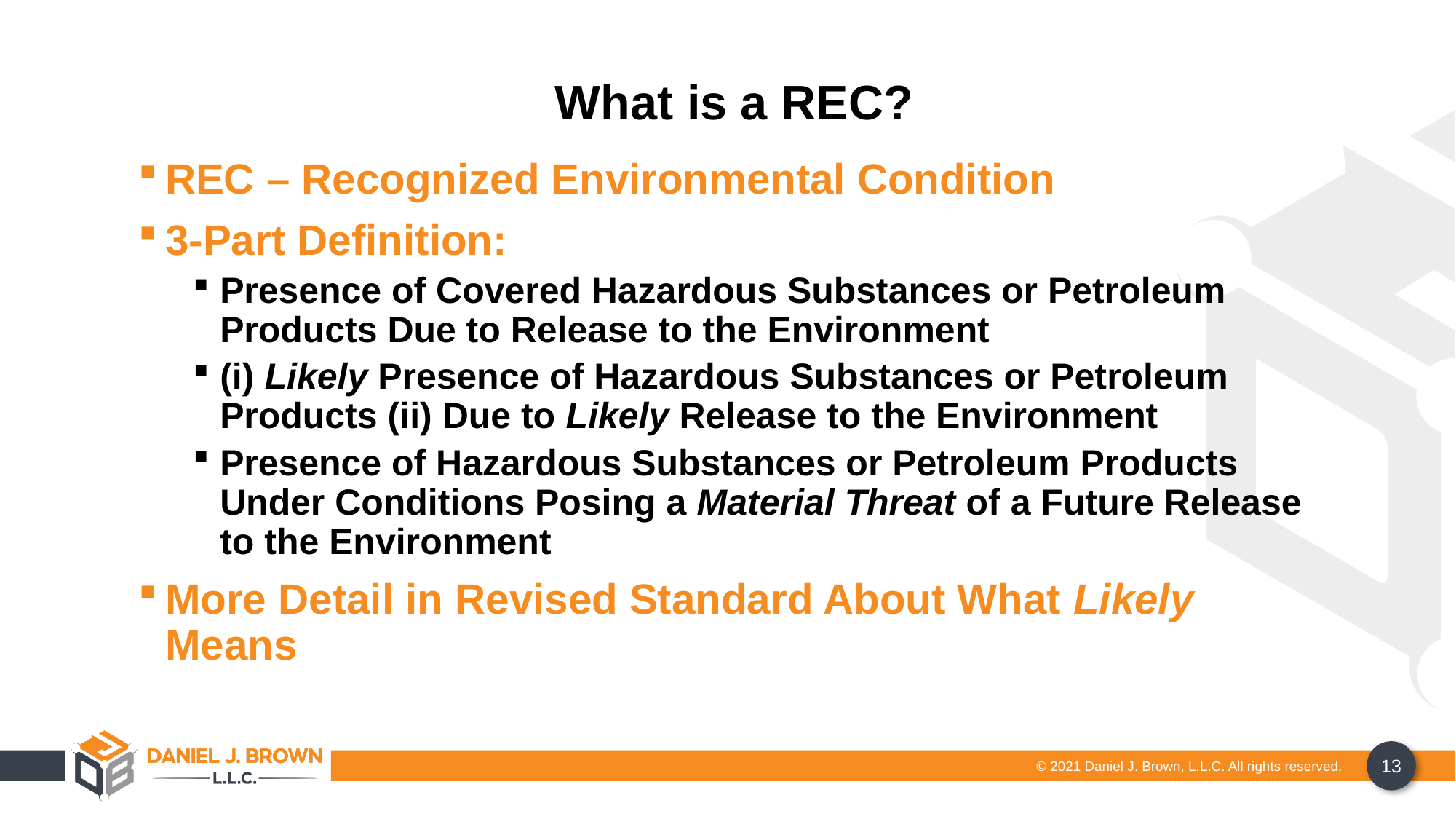

What is a REC?
REC – Recognized Environmental Condition
3-Part Definition:
Presence of Covered Hazardous Substances or Petroleum Products Due to Release to the Environment
(i) Likely Presence of Hazardous Substances or Petroleum Products (ii) Due to Likely Release to the Environment
Presence of Hazardous Substances or Petroleum Products Under Conditions Posing a Material Threat of a Future Release to the Environment
More Detail in Revised Standard About What Likely Means